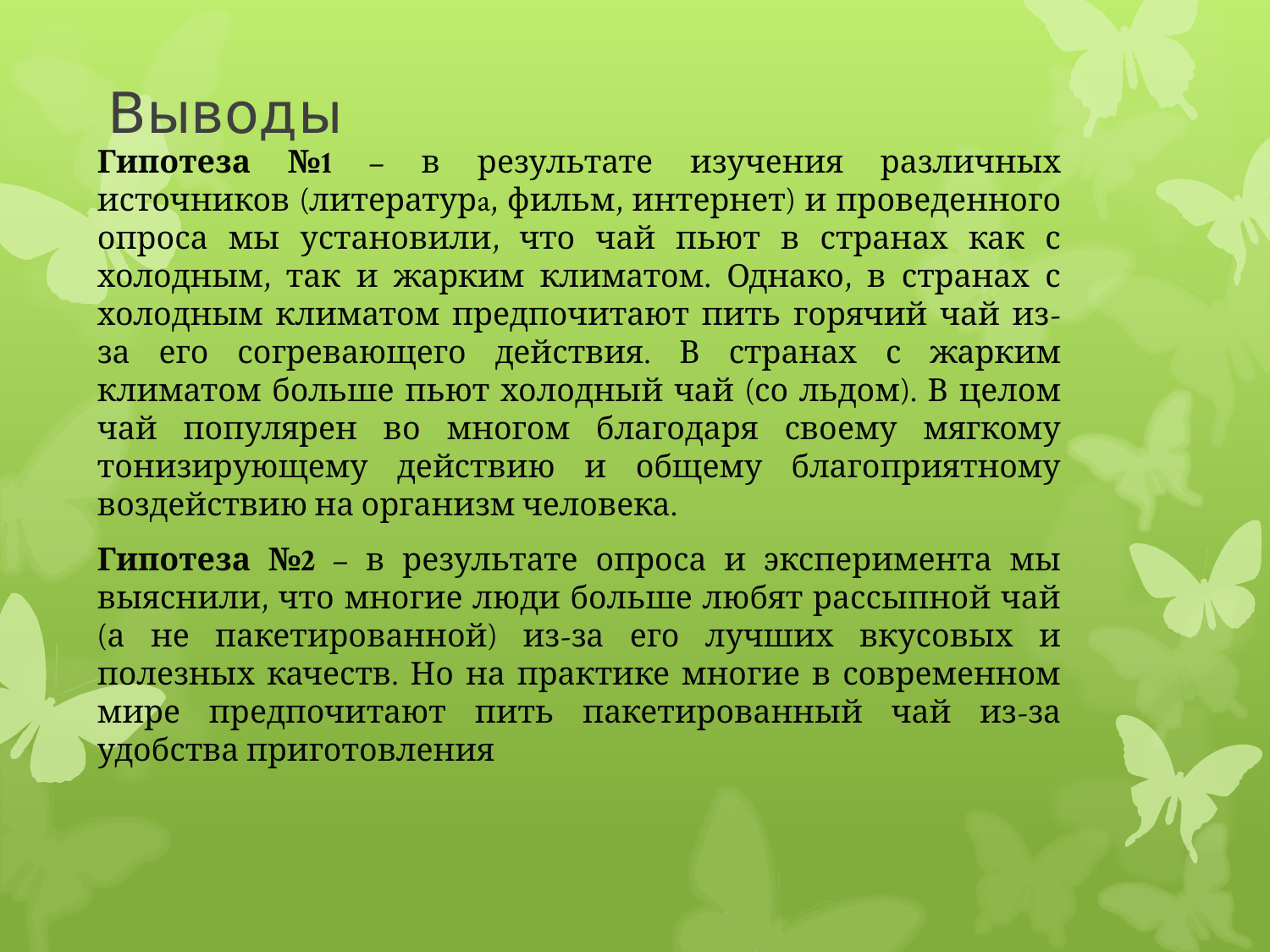

# Выводы
Гипотеза №1 – в результате изучения различных источников (литературa, фильм, интернет) и проведенного опроса мы установили, что чай пьют в странах как с холодным, так и жарким климатом. Однако, в странах с холодным климатом предпочитают пить горячий чай из-за его согревающего действия. В странах с жарким климатом больше пьют холодный чай (со льдом). В целом чай популярен во многом благодаря своему мягкому тонизирующему действию и общему благоприятному воздействию на организм человека.
Гипотеза №2 – в результате опроса и эксперимента мы выяснили, что многие люди больше любят рассыпной чай (а не пакетированной) из-за его лучших вкусовых и полезных качеств. Но на практике многие в современном мире предпочитают пить пакетированный чай из-за удобства приготовления